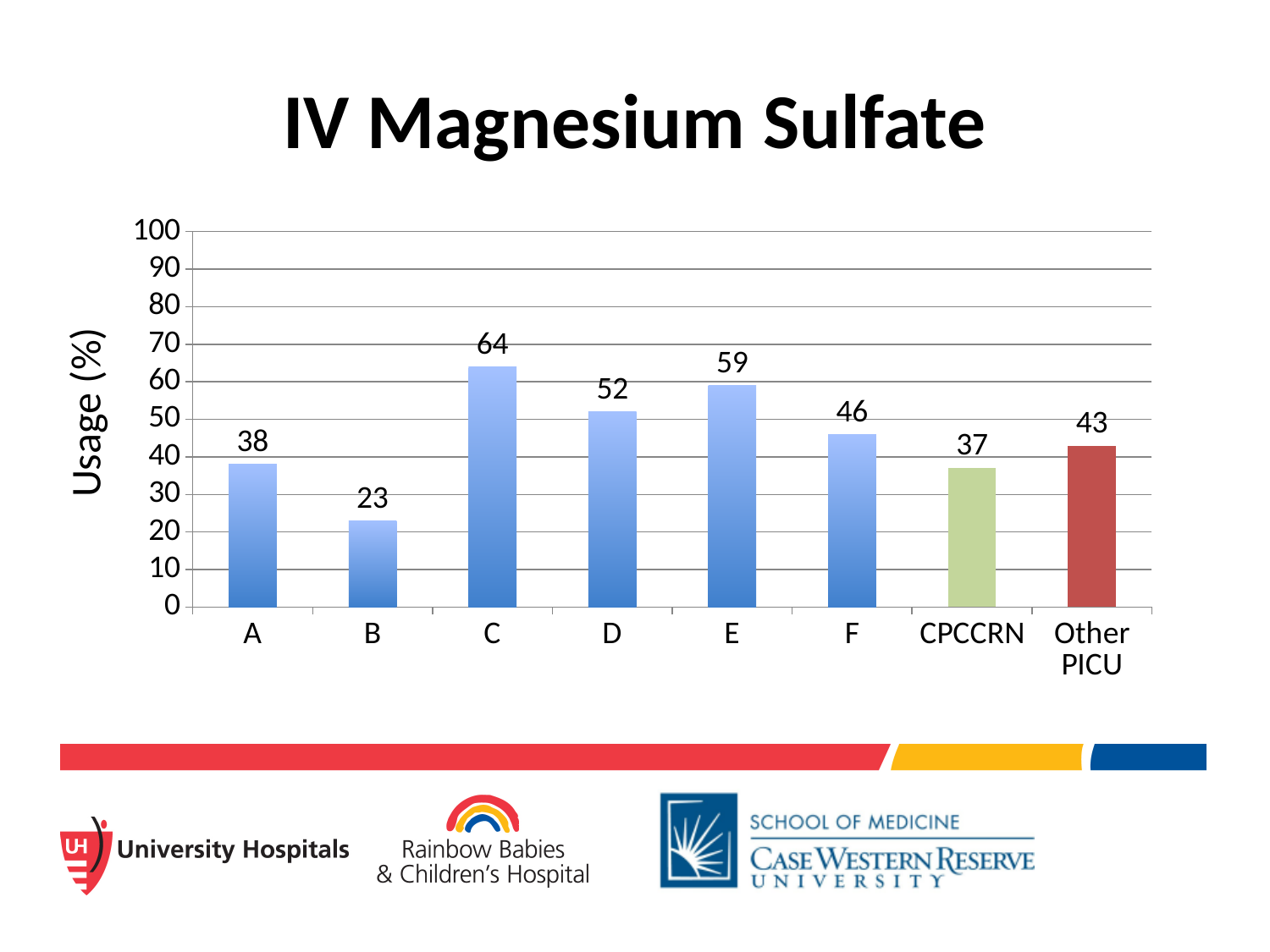

# IV Magnesium Sulfate

### Chart

| Category | Column1 |
|---|---|
| A | 38.0 |
| B | 23.0 |
| C | 64.0 |
| D | 52.0 |
| E | 59.0 |
| F | 46.0 |
| CPCCRN | 37.0 |
| Other PICU | 43.0 |
Usage (%)